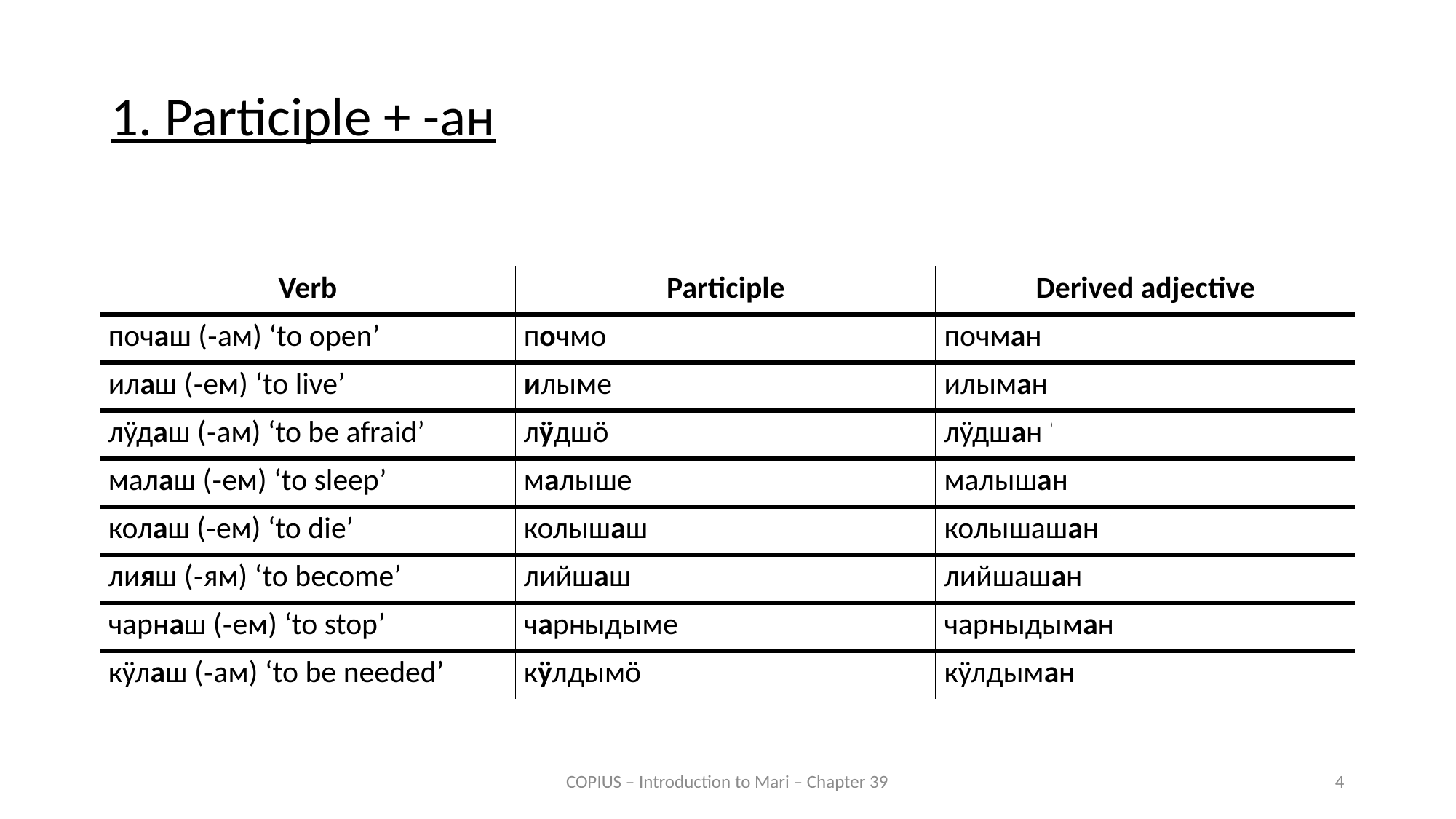

1. Participle + -ан
| Verb | Participle | Derived adjective |
| --- | --- | --- |
| почаш (‑ам) ‘to open’ | почмо ‘opened’ | почман ‘openable’ |
| илаш (‑ем) ‘to live’ | илыме ‘lived’ | илыман ‘habitable’ |
| лӱдаш (‑ам) ‘to be afraid’ | лӱдшӧ ‘scared, afraid’ | лӱдшан ‘timid, fearful’ |
| малаш (‑ем) ‘to sleep’ | малыше ‘sleeping’ | малышан ‘sleepy’ |
| колаш (‑ем) ‘to die’ | колышаш ‘dying’ | колышашан ‘deadly’ |
| лияш (‑ям) ‘to become’ | лийшаш ‘coming’ | лийшашан ‘future’ |
| чарнаш (‑ем) ‘to stop’ | чарныдыме ‘uninterrupted’ | чарныдыман ‘constant’ |
| кӱлаш (‑ам) ‘to be needed’ | кӱлдымӧ ‘unneeded’ | кӱлдыман |

COPIUS – Introduction to Mari – Chapter 39
4